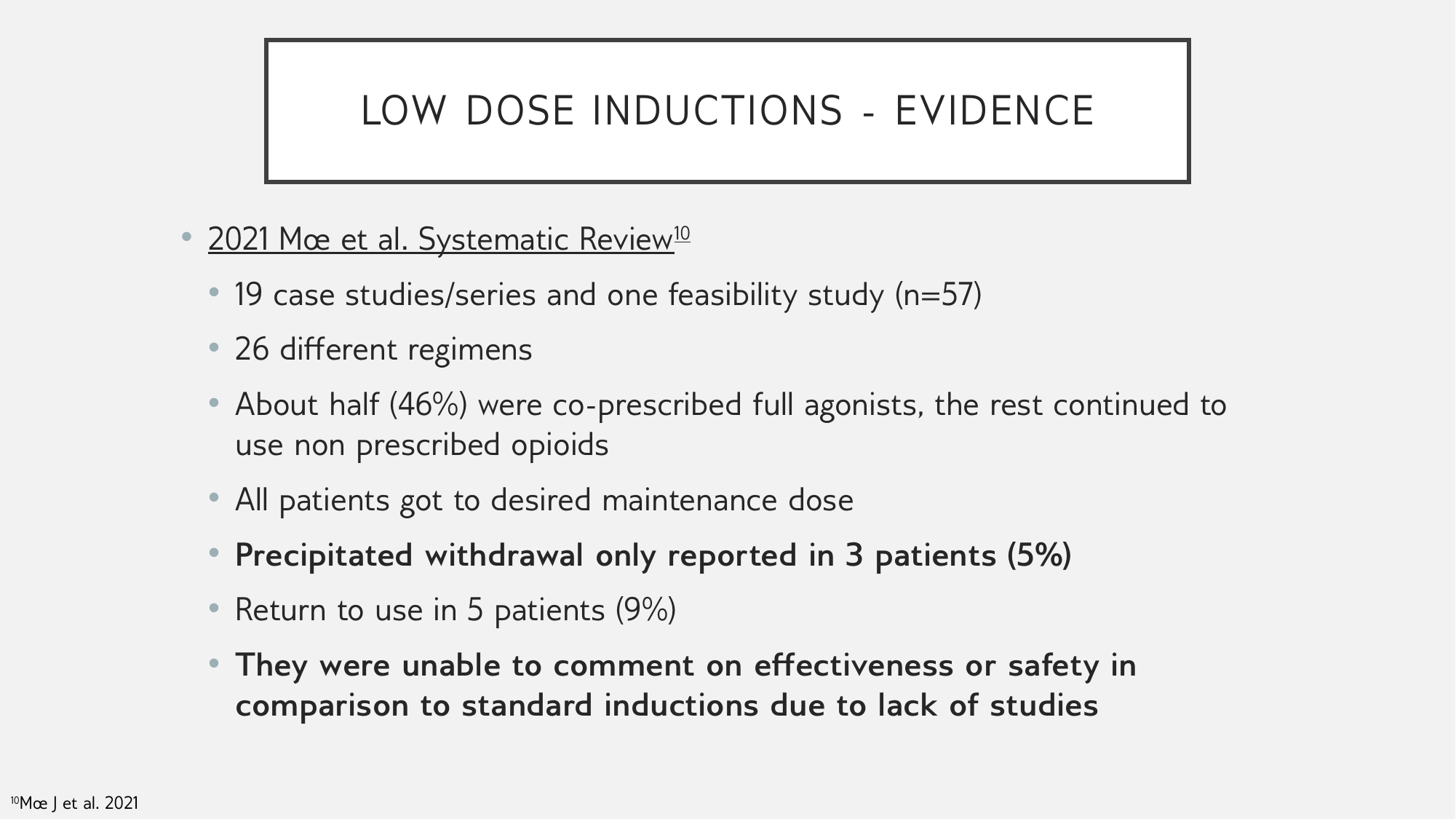

# Low Dose Inductions - Evidence
2021 Moe et al. Systematic Review10
19 case studies/series and one feasibility study (n=57)
26 different regimens
About half (46%) were co-prescribed full agonists, the rest continued to use non prescribed opioids
All patients got to desired maintenance dose
Precipitated withdrawal only reported in 3 patients (5%)
Return to use in 5 patients (9%)
They were unable to comment on effectiveness or safety in comparison to standard inductions due to lack of studies
10Moe J et al. 2021